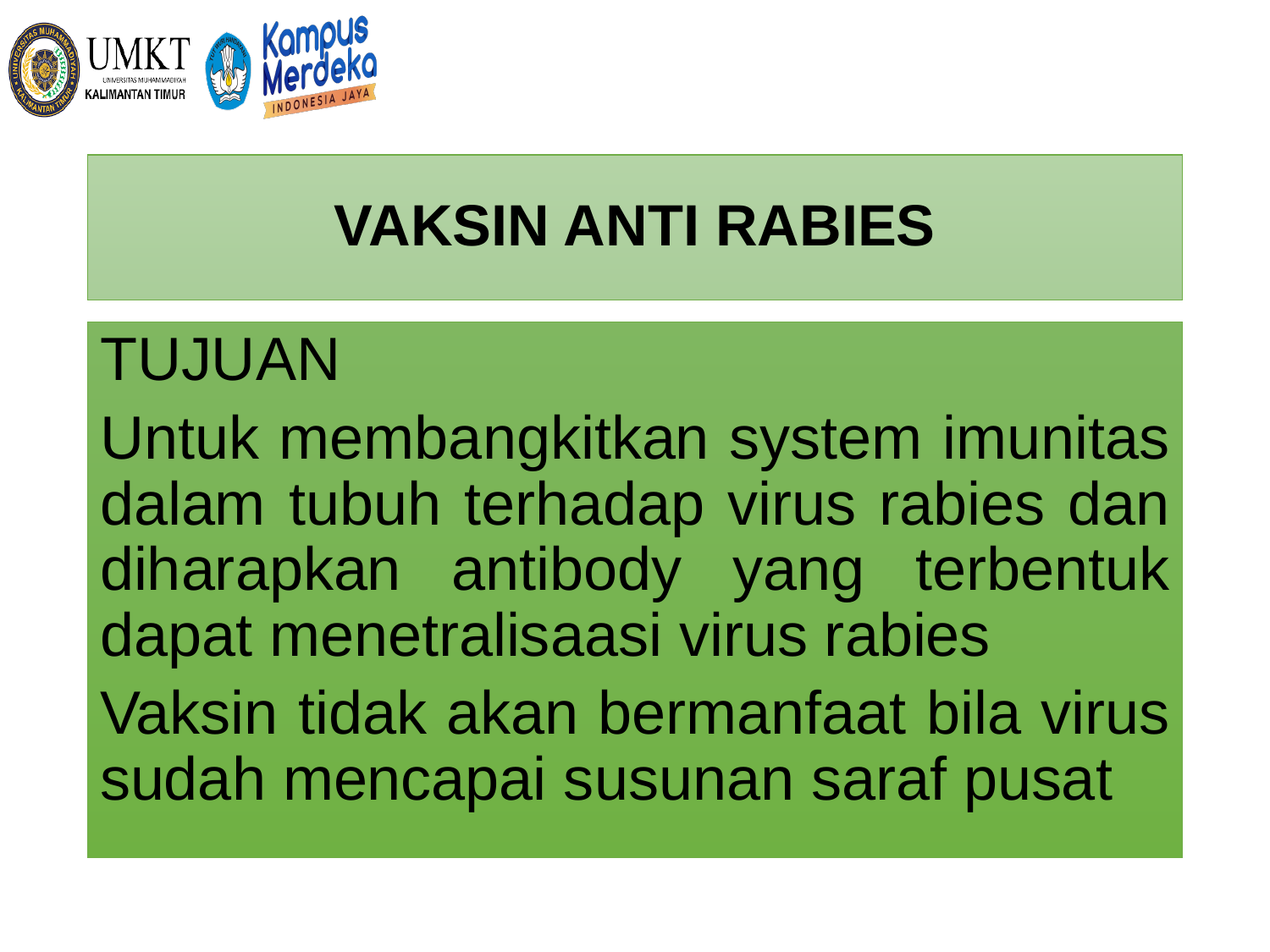

# VAKSIN ANTI RABIES
TUJUAN
Untuk membangkitkan system imunitas dalam tubuh terhadap virus rabies dan diharapkan antibody yang terbentuk dapat menetralisaasi virus rabies
Vaksin tidak akan bermanfaat bila virus sudah mencapai susunan saraf pusat